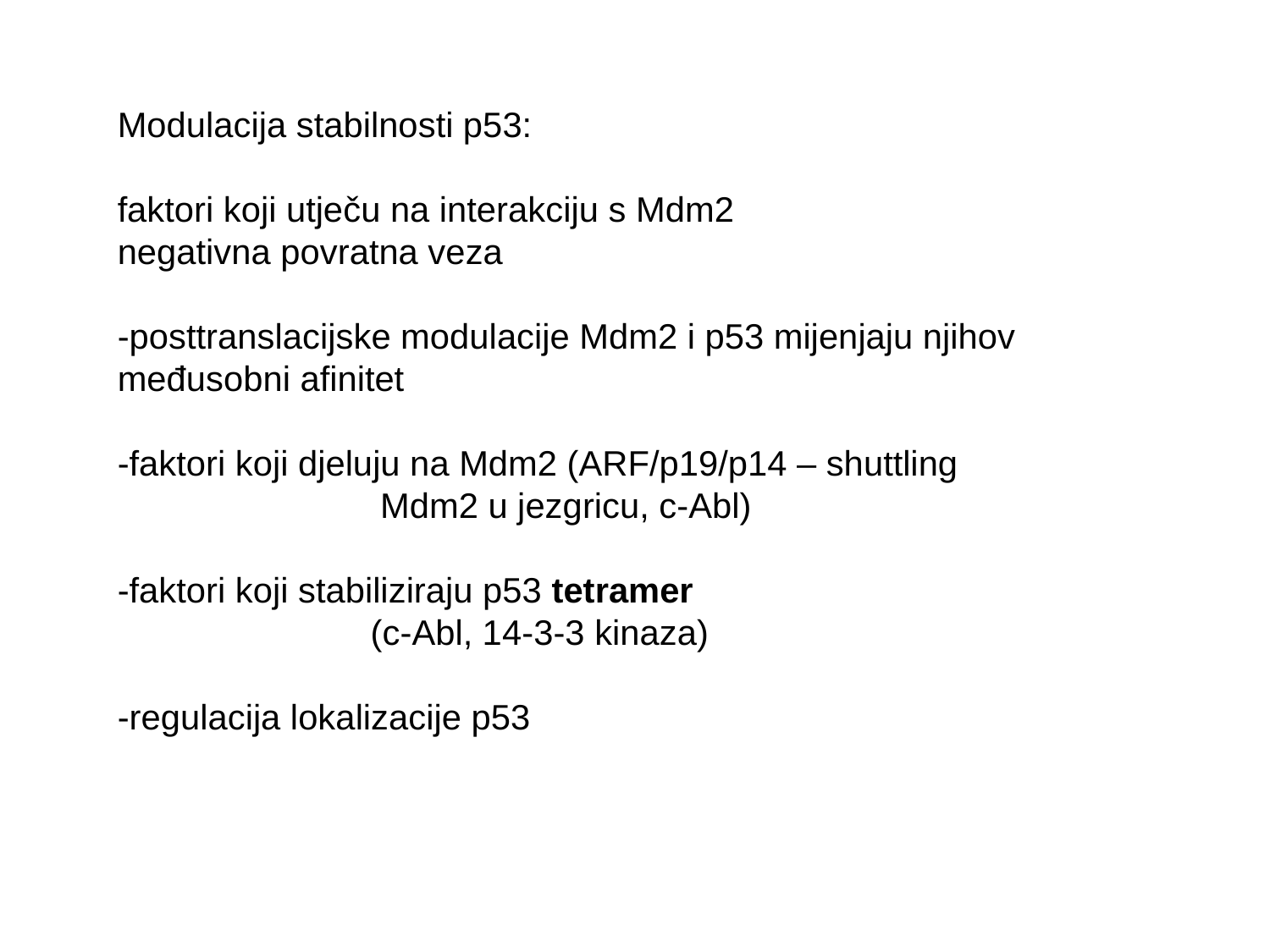

Modulacija stabilnosti p53:

faktori koji utječu na interakciju s Mdm2
negativna povratna veza

-posttranslacijske modulacije Mdm2 i p53 mijenjaju njihov međusobni afinitet

-faktori koji djeluju na Mdm2 (ARF/p19/p14 – shuttling
                           Mdm2 u jezgricu, c-Abl)

-faktori koji stabiliziraju p53 tetramer
                          (c-Abl, 14-3-3 kinaza)

-regulacija lokalizacije p53